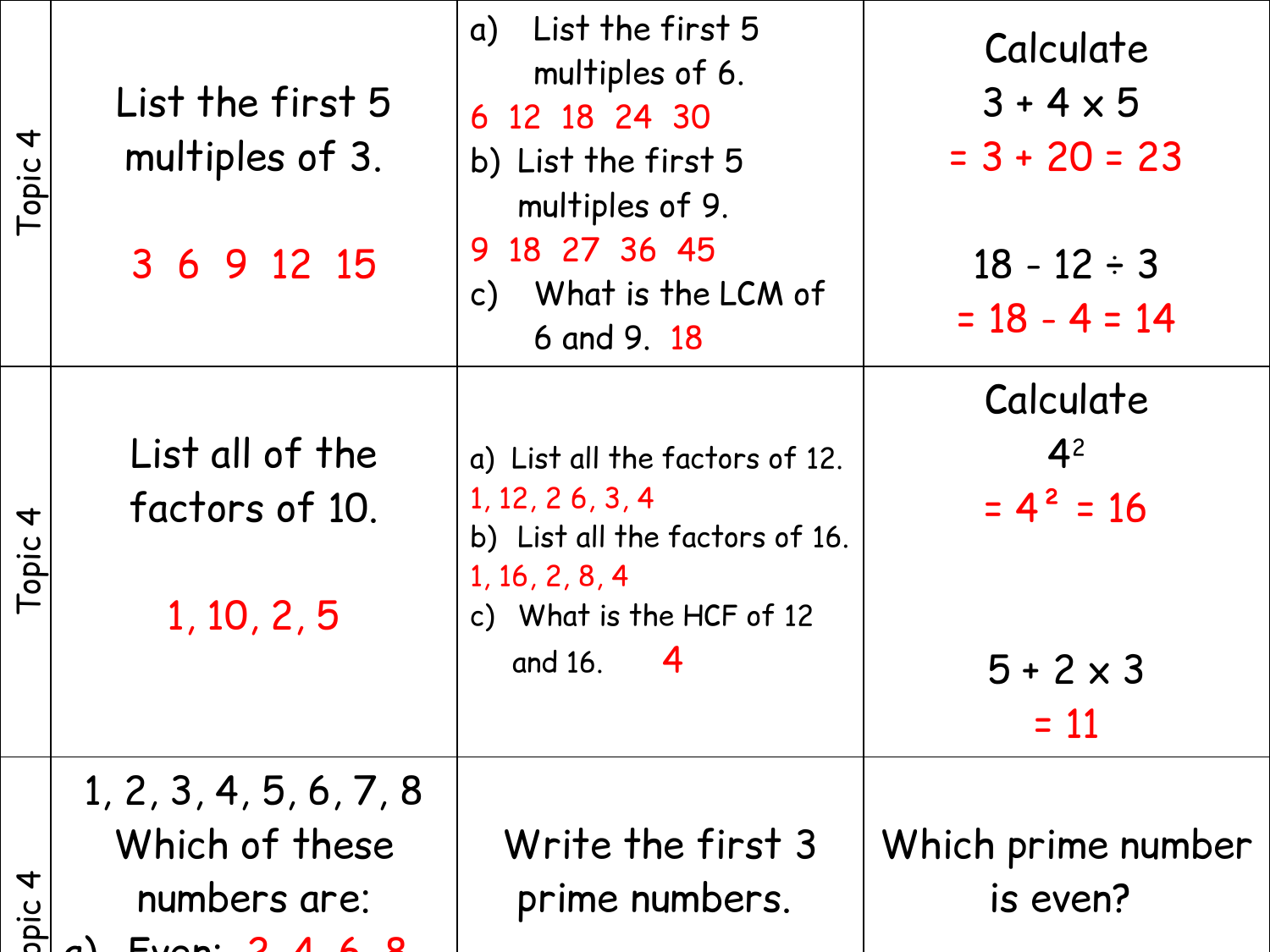

| Topic 4 | List the first 5 multiples of 3. 3 6 9 12 15 | List the first 5 multiples of 6. 6 12 18 24 30 List the first 5 multiples of 9. 9 18 27 36 45 What is the LCM of 6 and 9. 18 | Calculate 3 + 4 x 5 = 3 + 20 = 23 18 - 12 ÷ 3 = 18 - 4 = 14 |
| --- | --- | --- | --- |
| Topic 4 | List all of the factors of 10. 1, 10, 2, 5 | a) List all the factors of 12. 1, 12, 2 6, 3, 4 List all the factors of 16. 1, 16, 2, 8, 4 What is the HCF of 12 and 16. 4 | Calculate 42 = 4² = 16 5 + 2 x 3 = 11 |
| Topic 4 | 1, 2, 3, 4, 5, 6, 7, 8 Which of these numbers are: Even: 2, 4, 6, 8 Prime 2, 3, 5, 7 Square 1, 4 | Write the first 3 prime numbers. 2, 3, 5 | Which prime number is even? 2 |